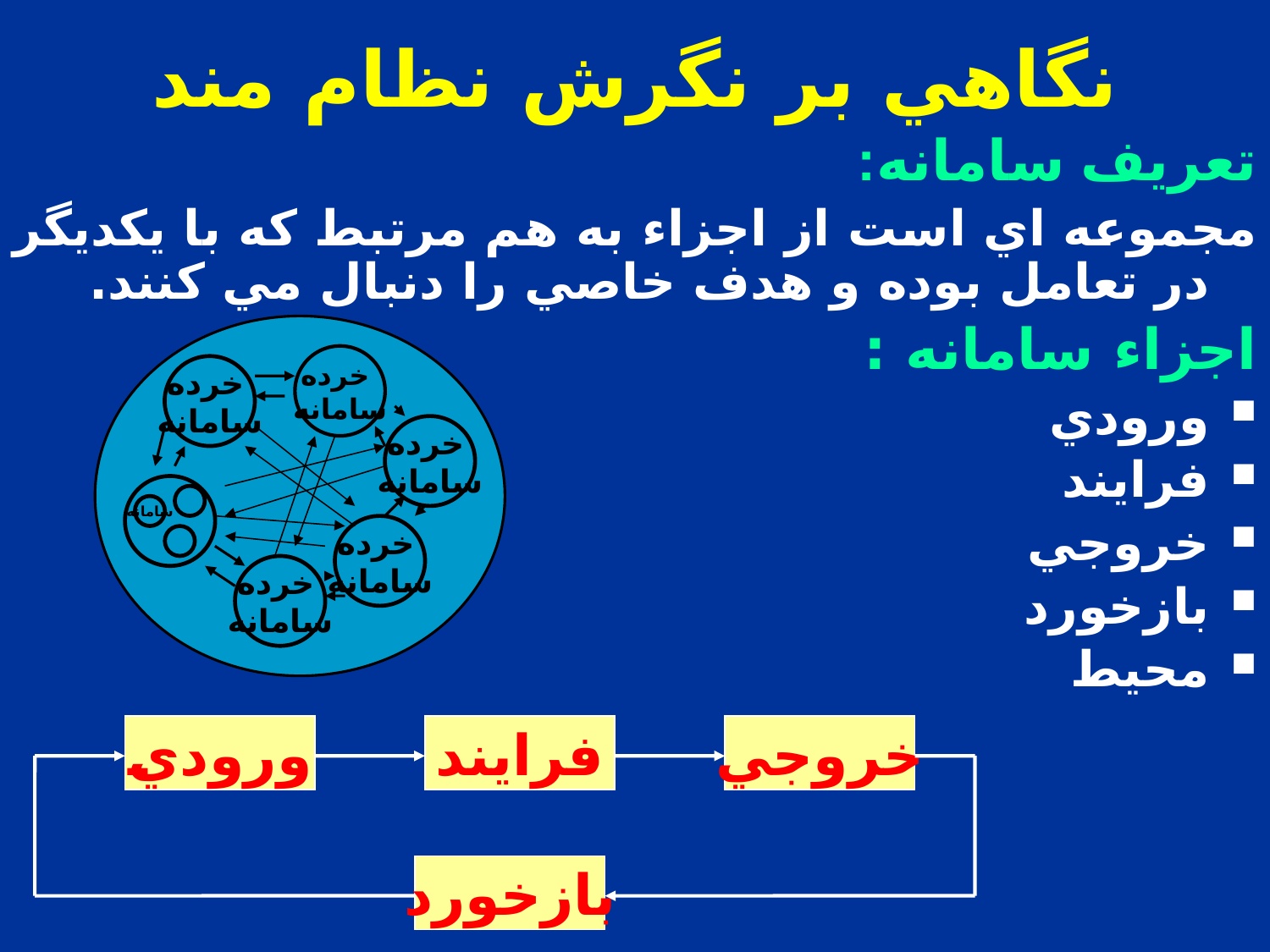

# نگاهي بر نگرش نظام مند
تعريف سامانه:
مجموعه اي است از اجزاء به هم مرتبط كه با يكديگر در تعامل بوده و هدف خاصي را دنبال مي كنند.
اجزاء سامانه :
ورودي
فرايند
خروجي
بازخورد
محيط

خرده
سامانه
خرده
سامانه

خرده
سامانه

سامانه

خرده
سامانه

خرده
سامانه

ورودي
فرايند
خروجي

بازخورد